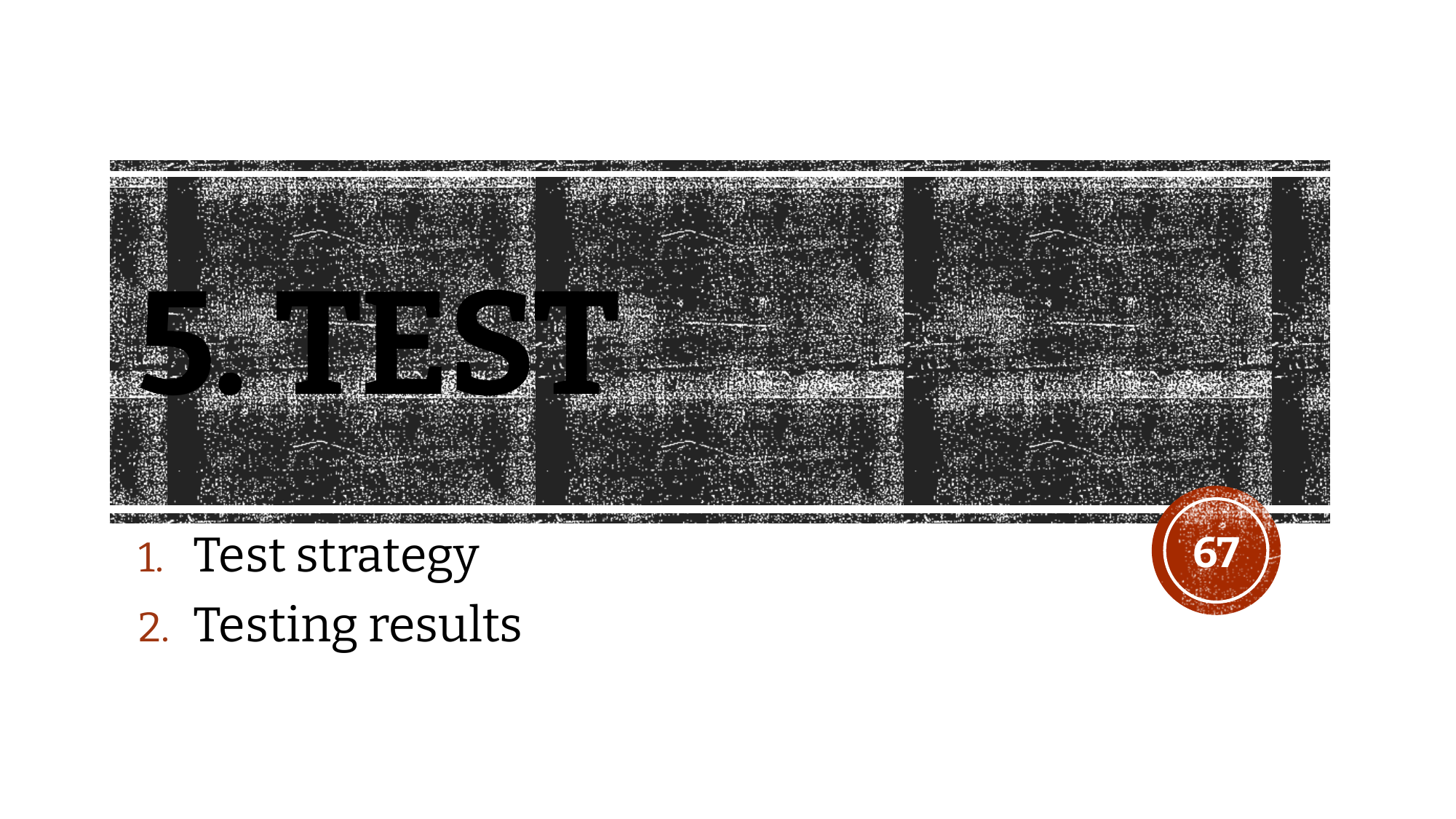

# 5. Test
67
Test strategy
Testing results